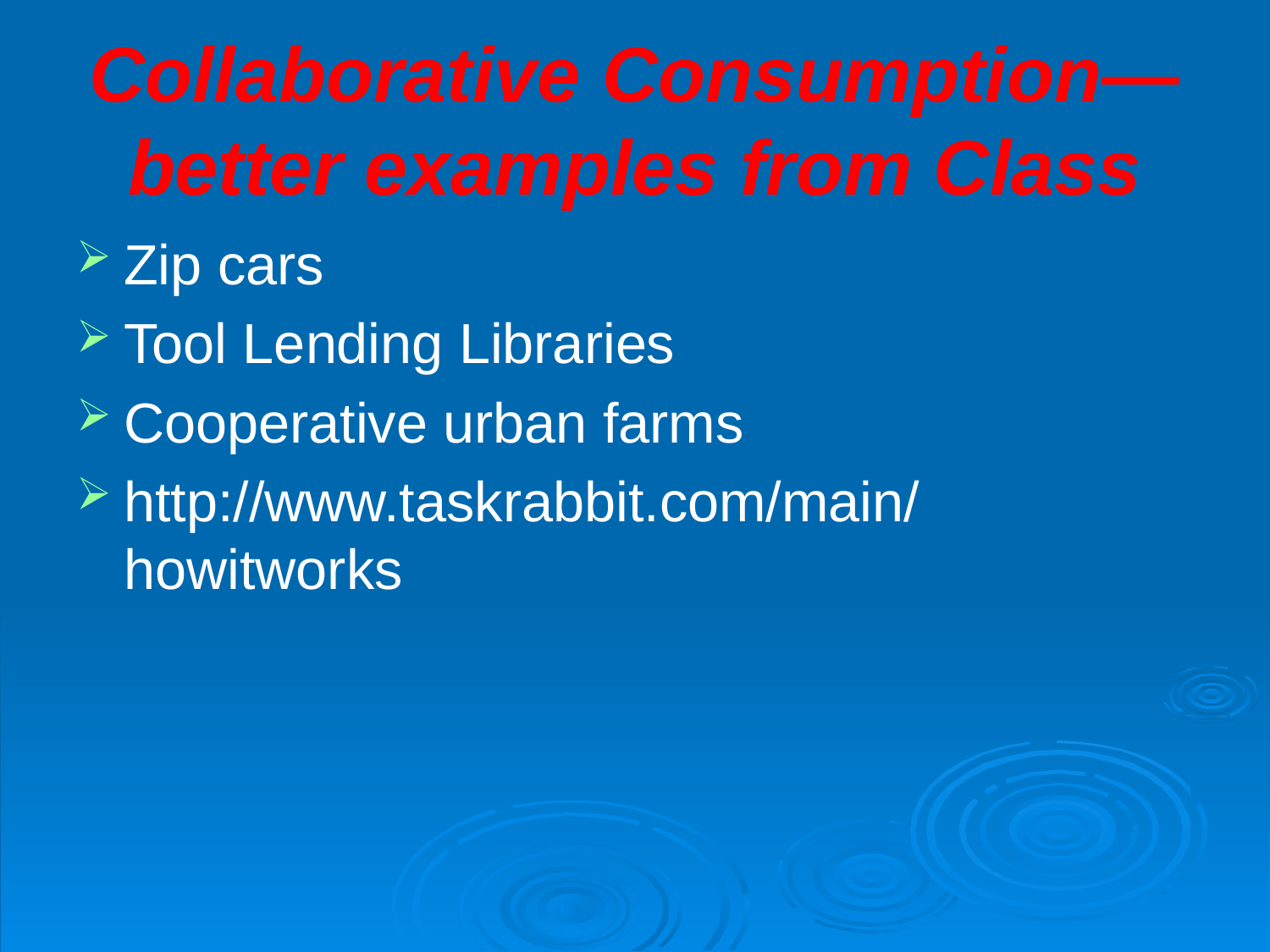

# Collaborative Consumption—better examples from Class
Zip cars
Tool Lending Libraries
Cooperative urban farms
http://www.taskrabbit.com/main/howitworks